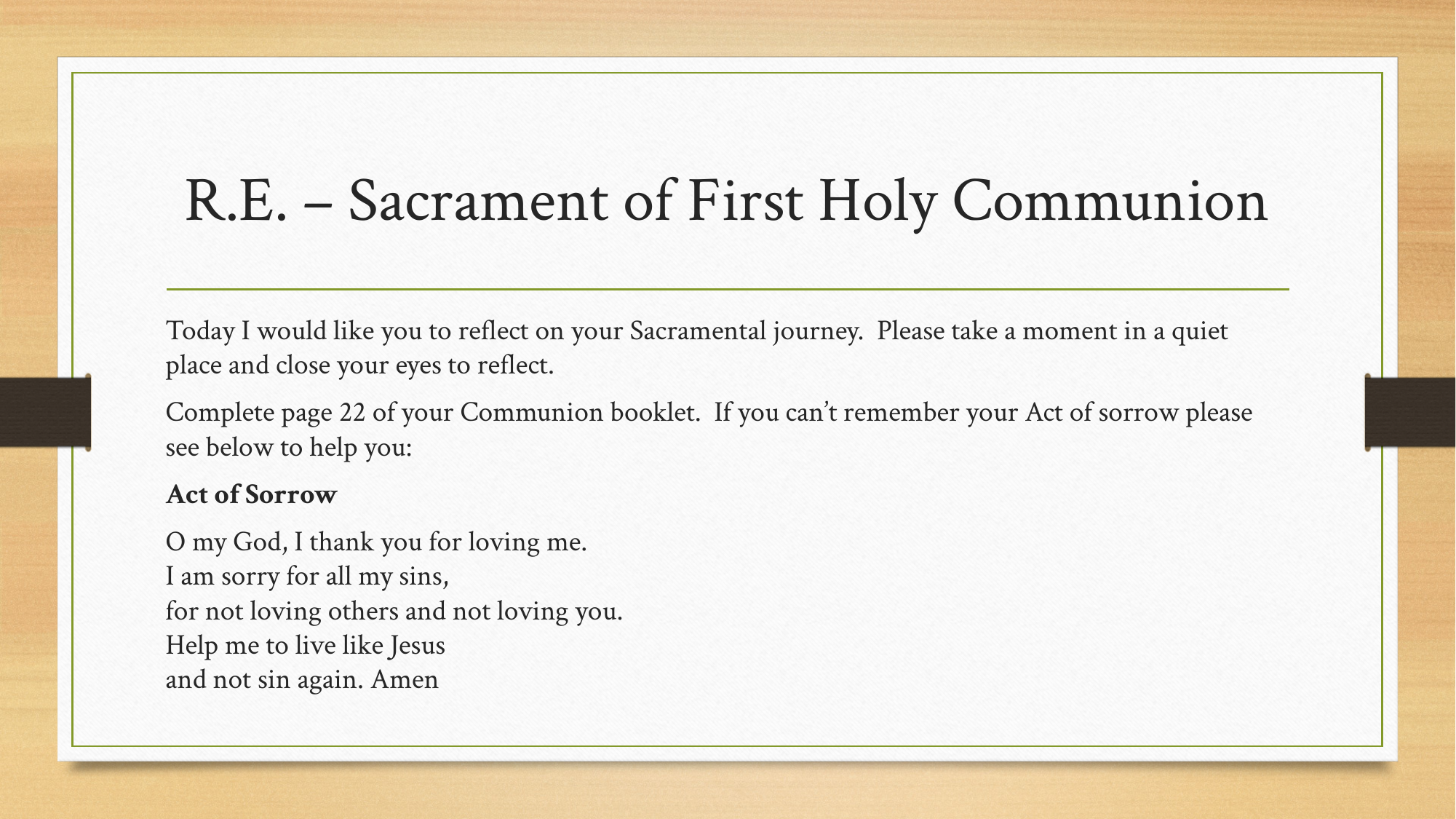

# R.E. – Sacrament of First Holy Communion
Today I would like you to reflect on your Sacramental journey.  Please take a moment in a quiet place and close your eyes to reflect.
Complete page 22 of your Communion booklet.  If you can’t remember your Act of sorrow please see below to help you:
Act of Sorrow
O my God, I thank you for loving me.
I am sorry for all my sins,
for not loving others and not loving you.
Help me to live like Jesus
and not sin again. Amen